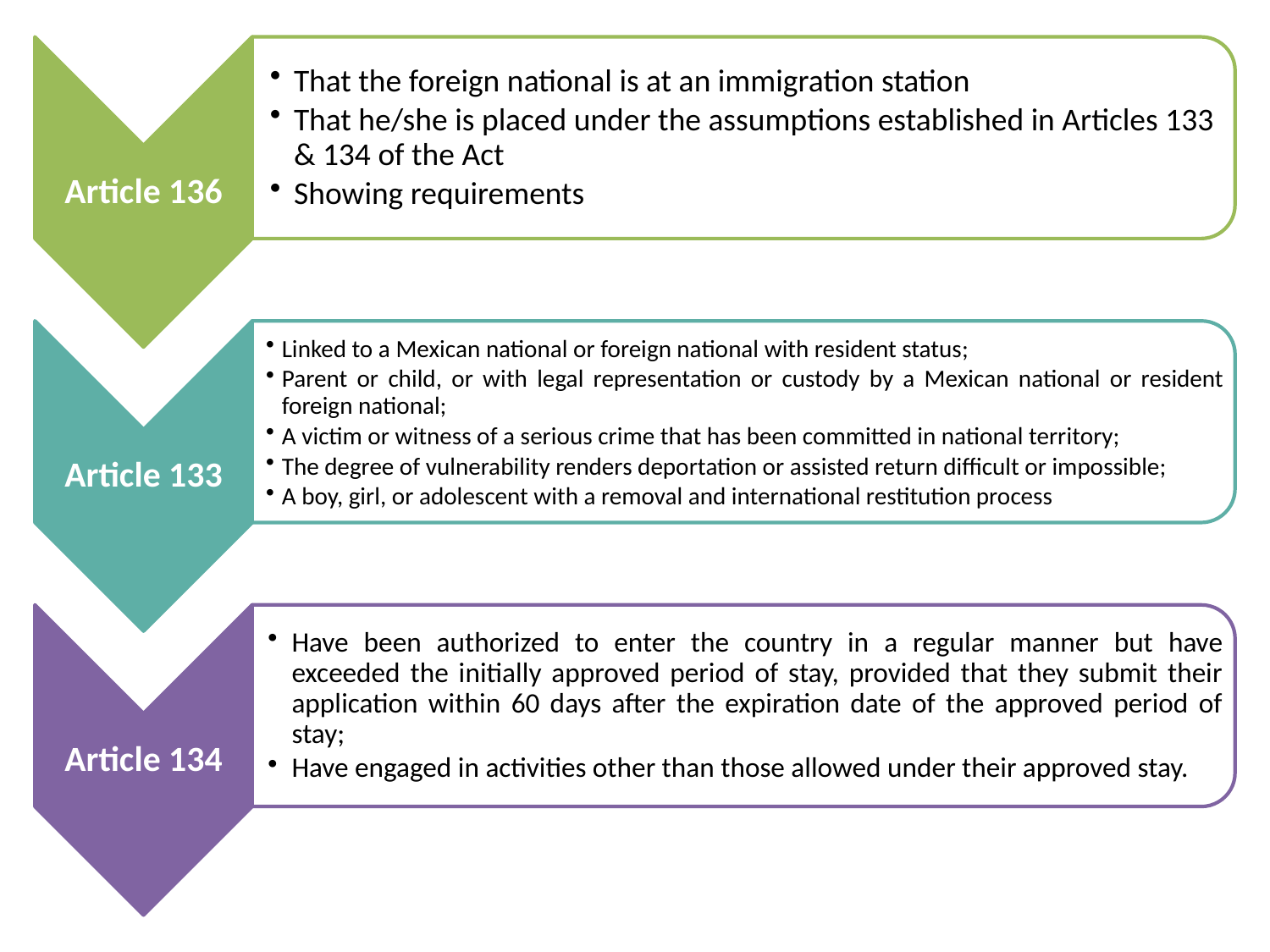

Article 136
That the foreign national is at an immigration station
That he/she is placed under the assumptions established in Articles 133 & 134 of the Act
Showing requirements
Article 133

Linked to a Mexican national or foreign national with resident status;
Parent or child, or with legal representation or custody by a Mexican national or resident foreign national;
A victim or witness of a serious crime that has been committed in national territory;
The degree of vulnerability renders deportation or assisted return difficult or impossible;
A boy, girl, or adolescent with a removal and international restitution process

Article 134
Have been authorized to enter the country in a regular manner but have exceeded the initially approved period of stay, provided that they submit their application within 60 days after the expiration date of the approved period of stay;
Have engaged in activities other than those allowed under their approved stay.